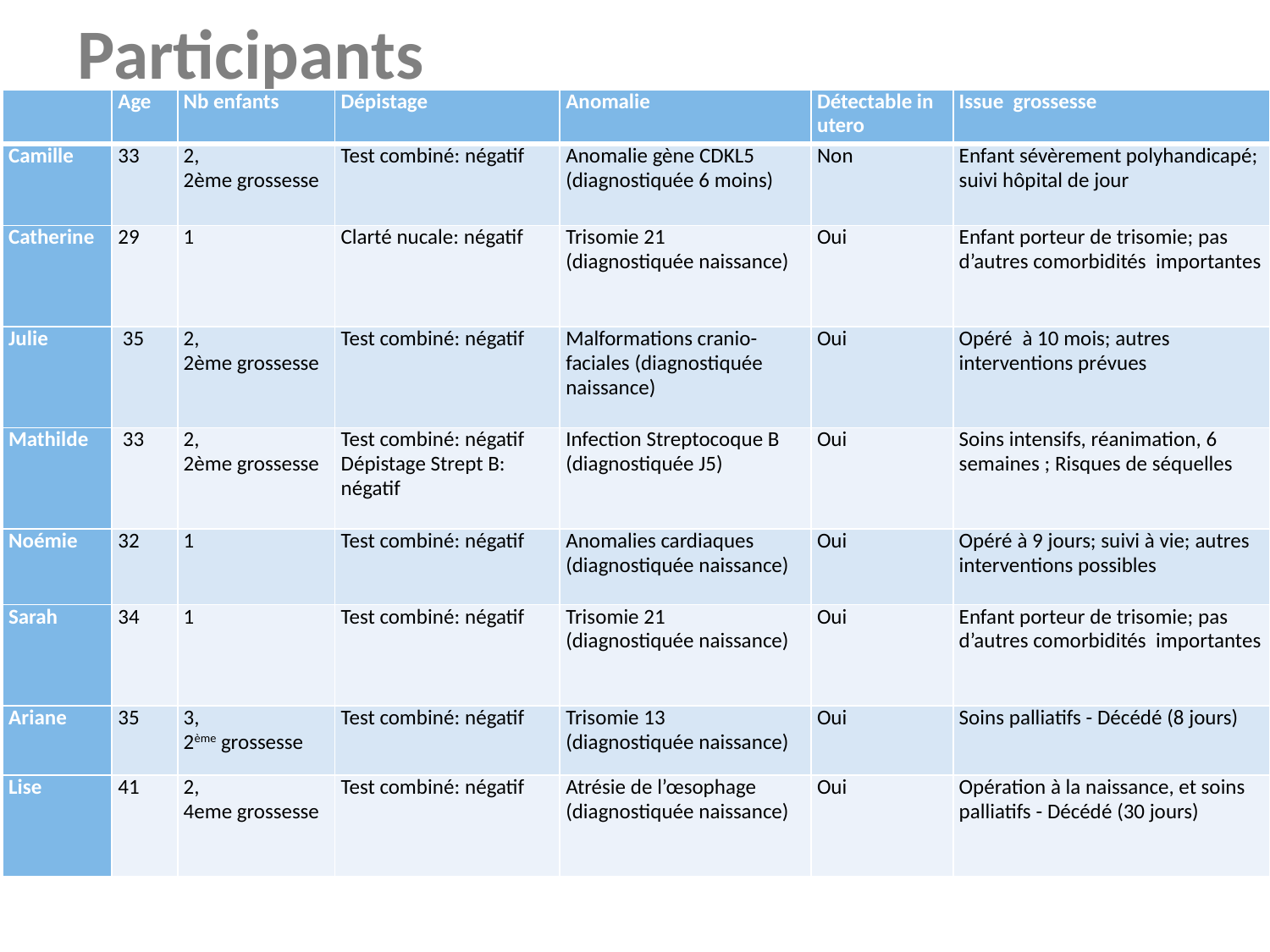

# Participants
|  | Age | Nb enfants | Dépistage | Anomalie | Détectable in utero | Issue grossesse |
| --- | --- | --- | --- | --- | --- | --- |
| Camille | 33 | 2, 2ème grossesse | Test combiné: négatif | Anomalie gène CDKL5 (diagnostiquée 6 moins) | Non | Enfant sévèrement polyhandicapé; suivi hôpital de jour |
| Catherine | 29 | 1 | Clarté nucale: négatif | Trisomie 21 (diagnostiquée naissance) | Oui | Enfant porteur de trisomie; pas d’autres comorbidités importantes |
| Julie | 35 | 2, 2ème grossesse | Test combiné: négatif | Malformations cranio-faciales (diagnostiquée naissance) | Oui | Opéré à 10 mois; autres interventions prévues |
| Mathilde | 33 | 2, 2ème grossesse | Test combiné: négatif Dépistage Strept B: négatif | Infection Streptocoque B (diagnostiquée J5) | Oui | Soins intensifs, réanimation, 6 semaines ; Risques de séquelles |
| Noémie | 32 | 1 | Test combiné: négatif | Anomalies cardiaques (diagnostiquée naissance) | Oui | Opéré à 9 jours; suivi à vie; autres interventions possibles |
| Sarah | 34 | 1 | Test combiné: négatif | Trisomie 21 (diagnostiquée naissance) | Oui | Enfant porteur de trisomie; pas d’autres comorbidités importantes |
| Ariane | 35 | 3, 2ème grossesse | Test combiné: négatif | Trisomie 13 (diagnostiquée naissance) | Oui | Soins palliatifs - Décédé (8 jours) |
| Lise | 41 | 2, 4eme grossesse | Test combiné: négatif | Atrésie de l’œsophage (diagnostiquée naissance) | Oui | Opération à la naissance, et soins palliatifs - Décédé (30 jours) |